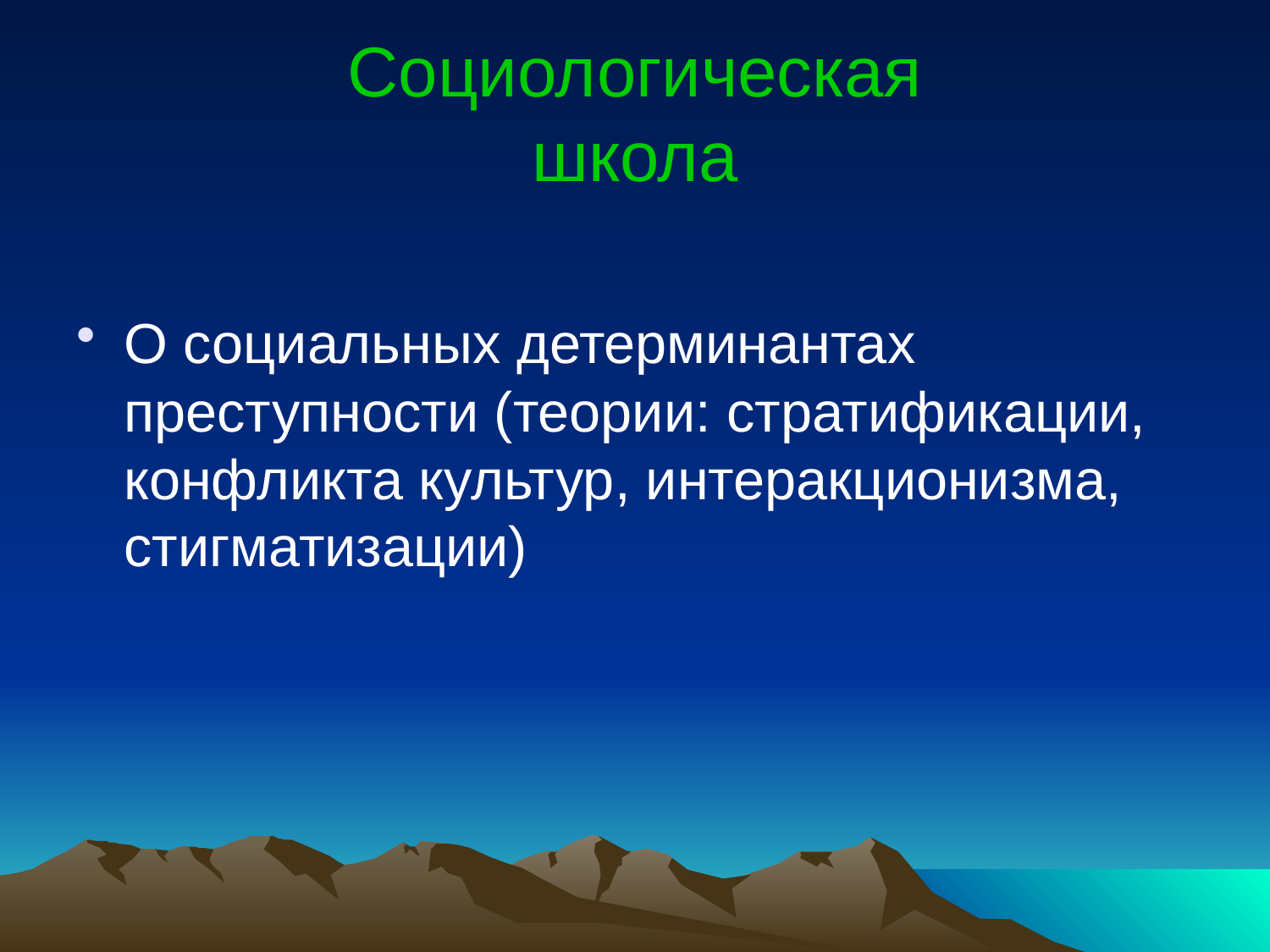

# Социологическая школа

О социальных детерминантах преступности (теории: стратификации,  конфликта культур, интеракционизма, стигматизации)